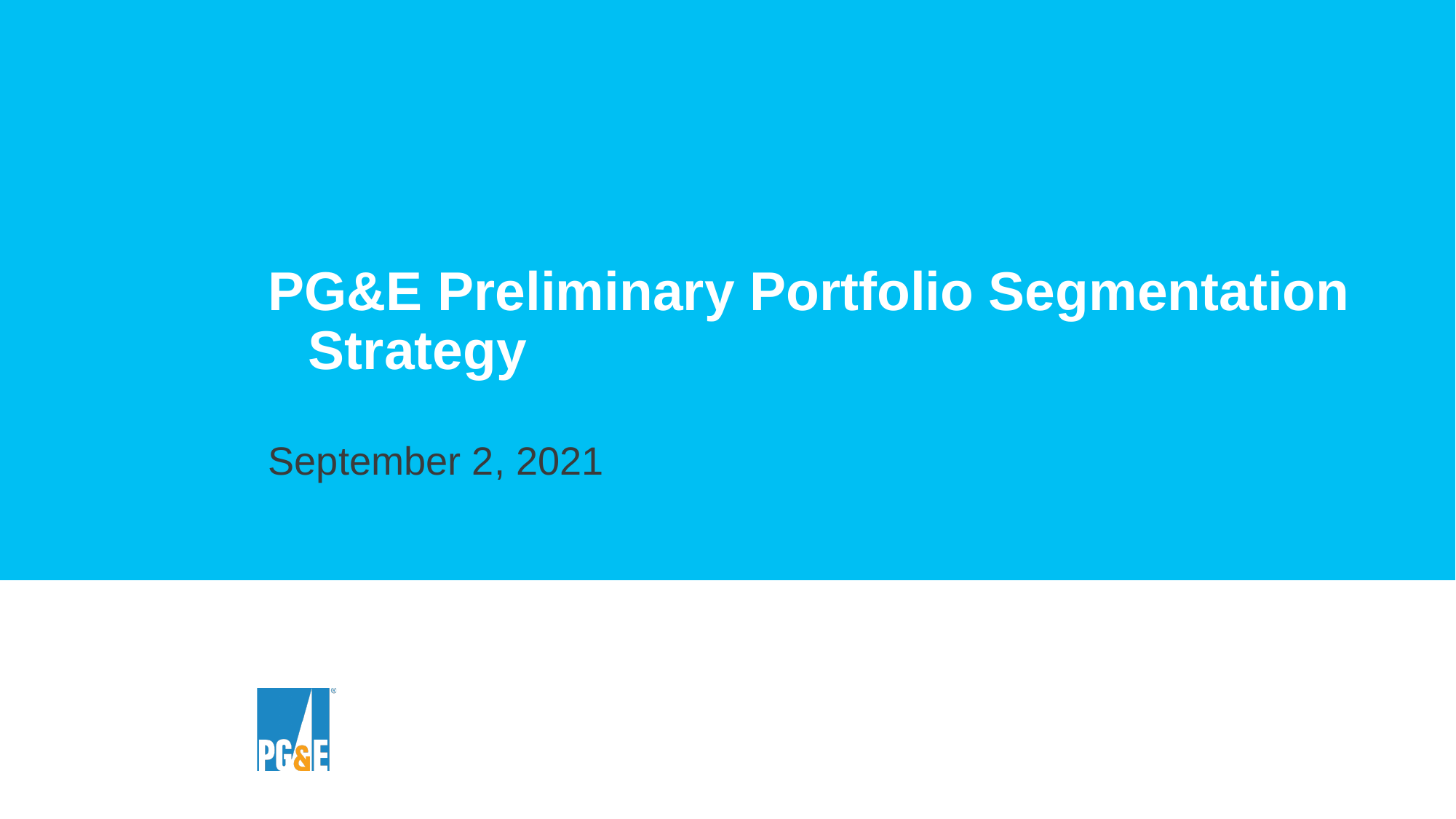

# PG&E Preliminary Portfolio Segmentation Strategy
September 2, 2021